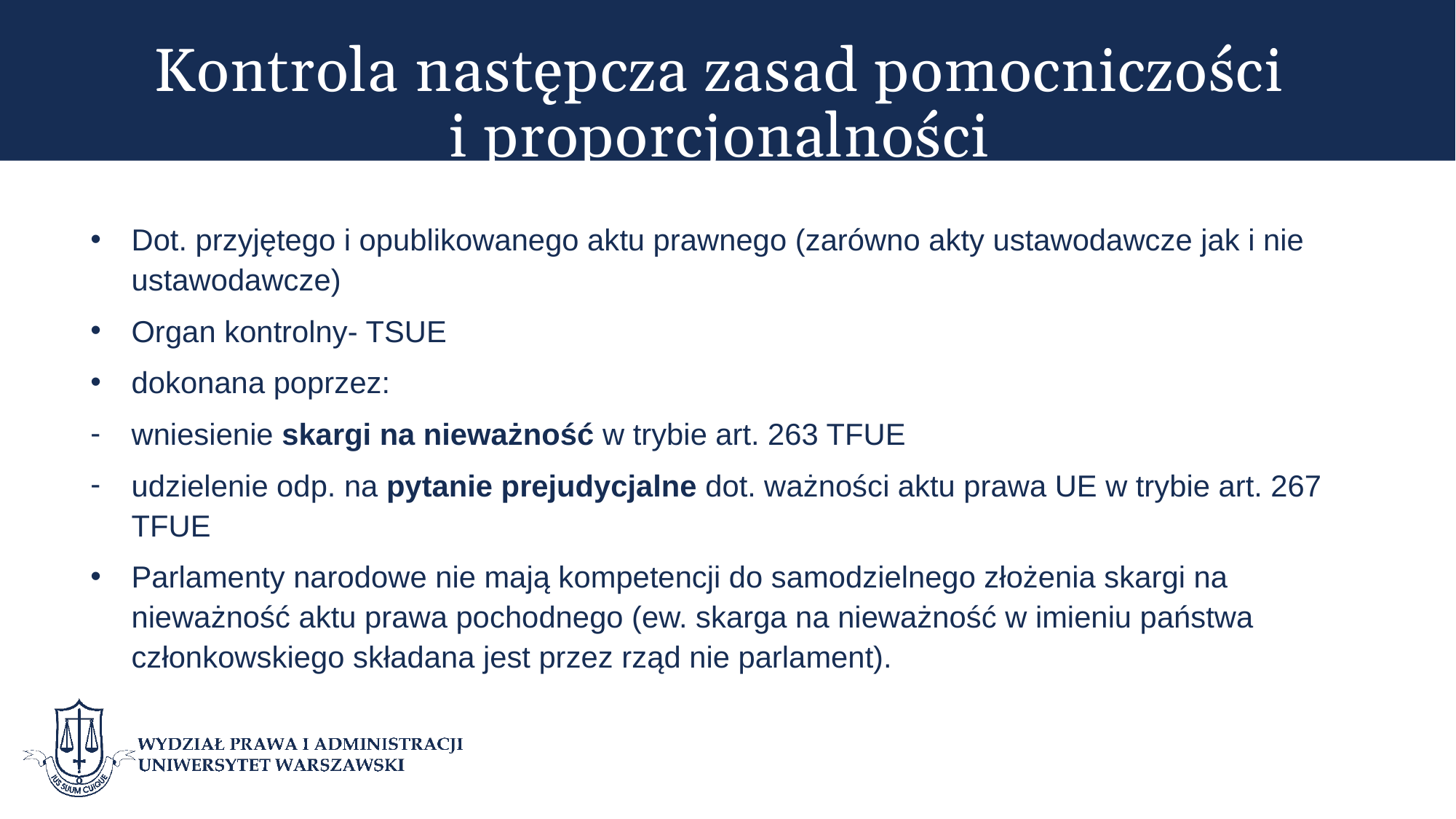

# Kontrola następcza zasad pomocniczości i proporcjonalności
Dot. przyjętego i opublikowanego aktu prawnego (zarówno akty ustawodawcze jak i nie ustawodawcze)
Organ kontrolny- TSUE
dokonana poprzez:
wniesienie skargi na nieważność w trybie art. 263 TFUE
udzielenie odp. na pytanie prejudycjalne dot. ważności aktu prawa UE w trybie art. 267 TFUE
Parlamenty narodowe nie mają kompetencji do samodzielnego złożenia skargi na nieważność aktu prawa pochodnego (ew. skarga na nieważność w imieniu państwa członkowskiego składana jest przez rząd nie parlament).